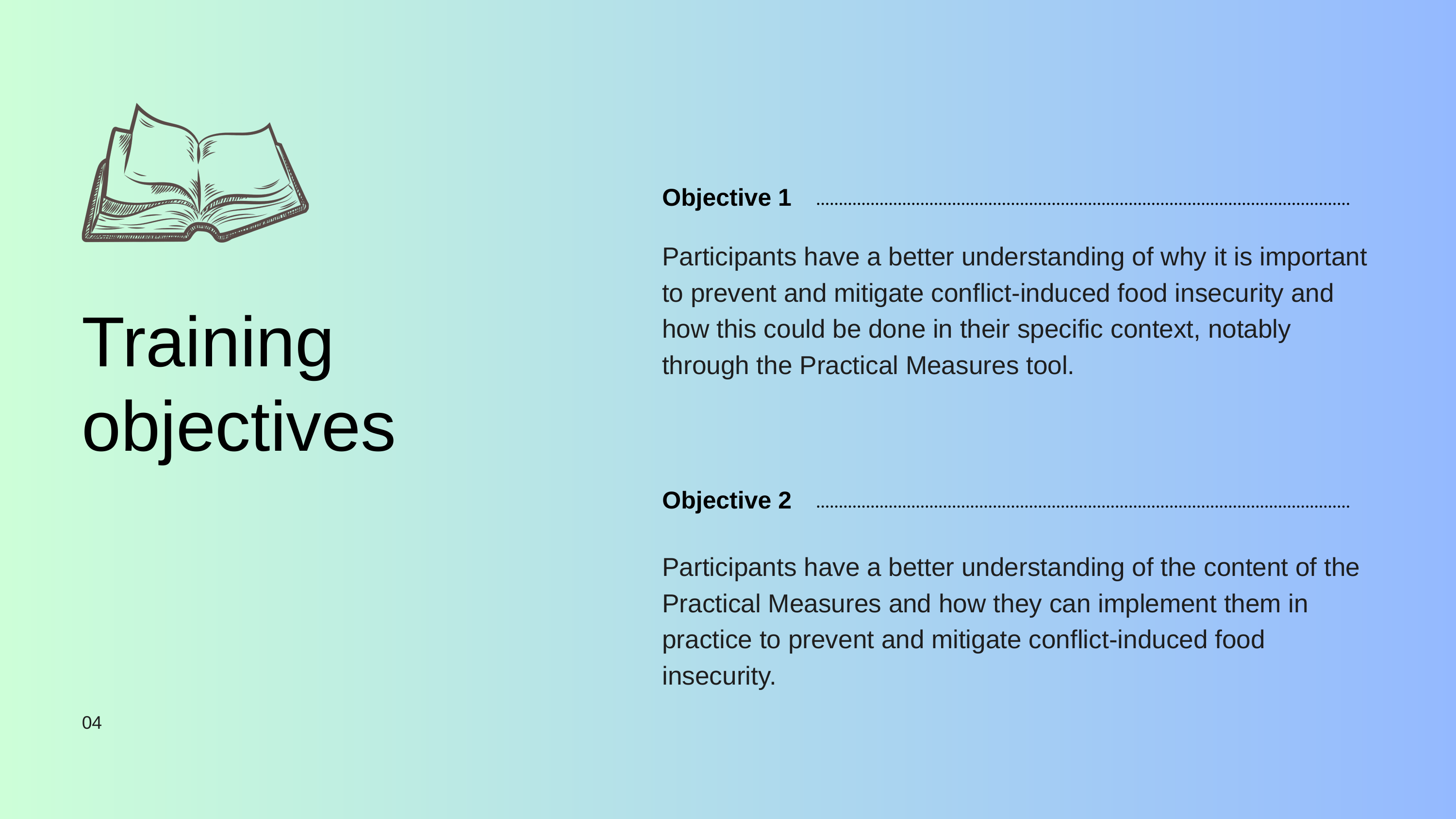

Objective 1

Participants have a better understanding of why it is important to prevent and mitigate conflict-induced food insecurity and how this could be done in their specific context, notably through the Practical Measures tool.
Training objectives
Objective 2

Participants have a better understanding of the content of the Practical Measures and how they can implement them in practice to prevent and mitigate conflict-induced food insecurity.
04